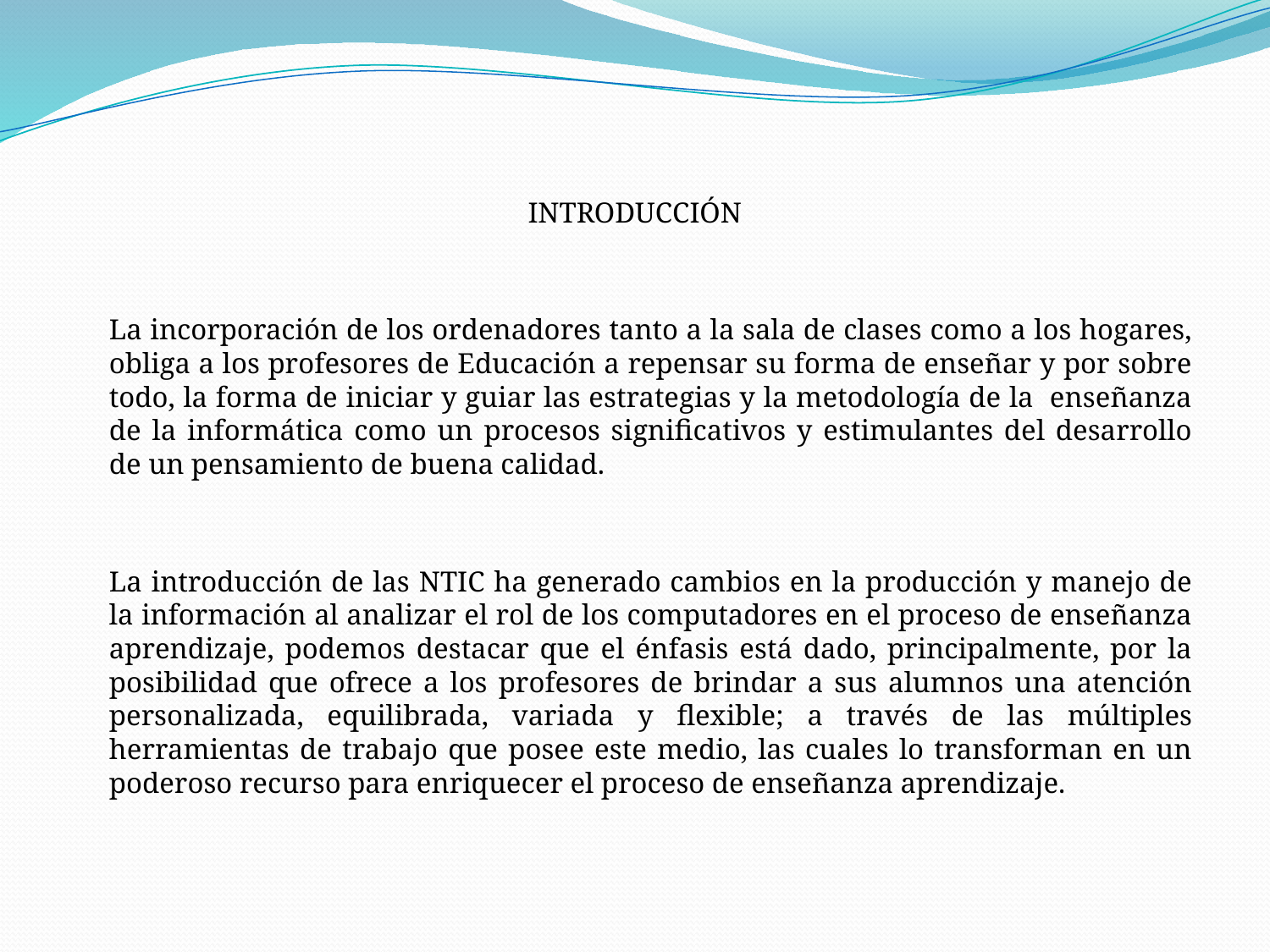

INTRODUCCIÓN

	La incorporación de los ordenadores tanto a la sala de clases como a los hogares, obliga a los profesores de Educación a repensar su forma de enseñar y por sobre todo, la forma de iniciar y guiar las estrategias y la metodología de la  enseñanza de la informática como un procesos significativos y estimulantes del desarrollo de un pensamiento de buena calidad.

	La introducción de las NTIC ha generado cambios en la producción y manejo de la información al analizar el rol de los computadores en el proceso de enseñanza aprendizaje, podemos destacar que el énfasis está dado, principalmente, por la posibilidad que ofrece a los profesores de brindar a sus alumnos una atención personalizada, equilibrada, variada y flexible; a través de las múltiples herramientas de trabajo que posee este medio, las cuales lo transforman en un poderoso recurso para enriquecer el proceso de enseñanza aprendizaje.